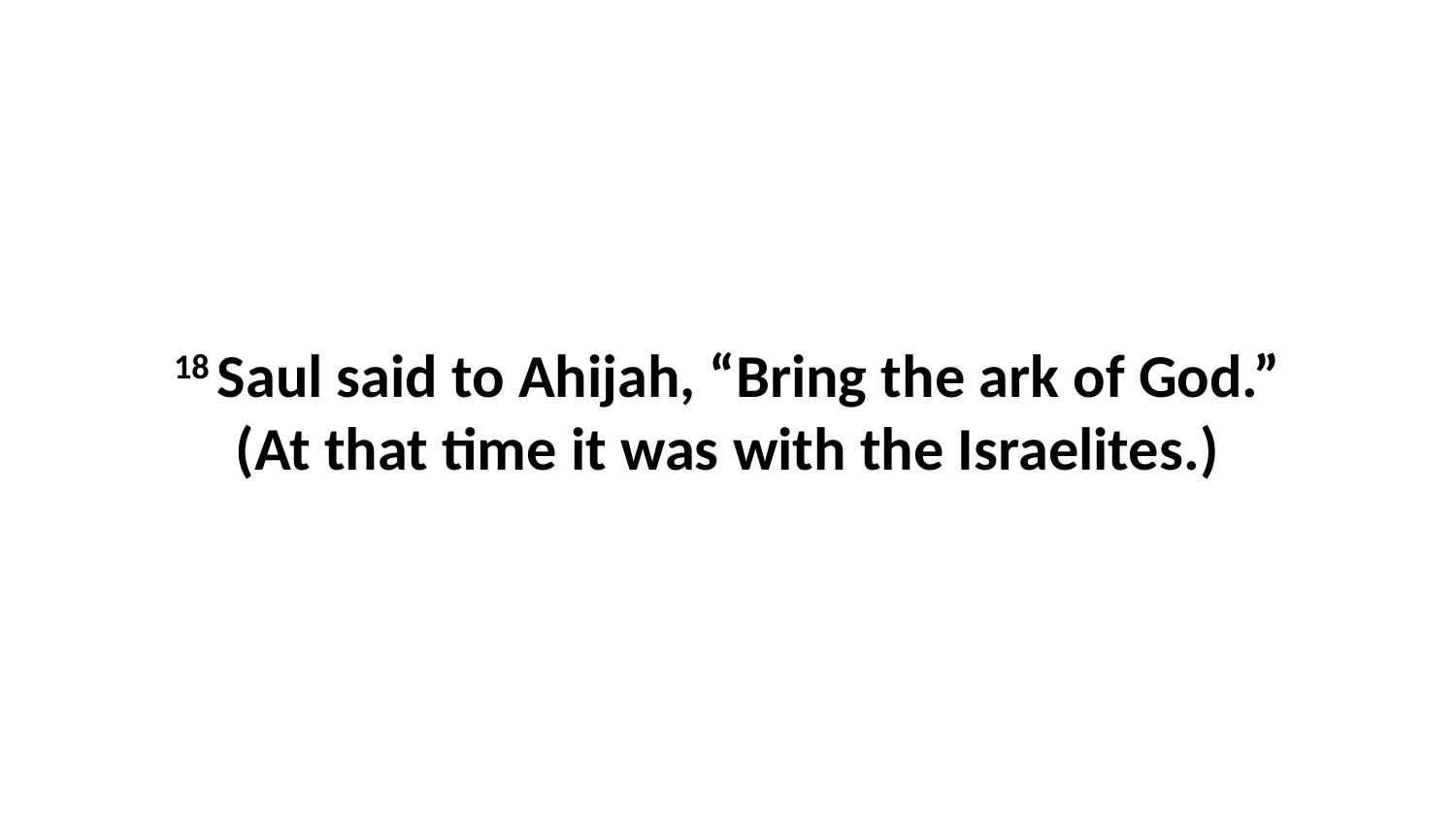

18 Saul said to Ahijah, “Bring the ark of God.” (At that time it was with the Israelites.)